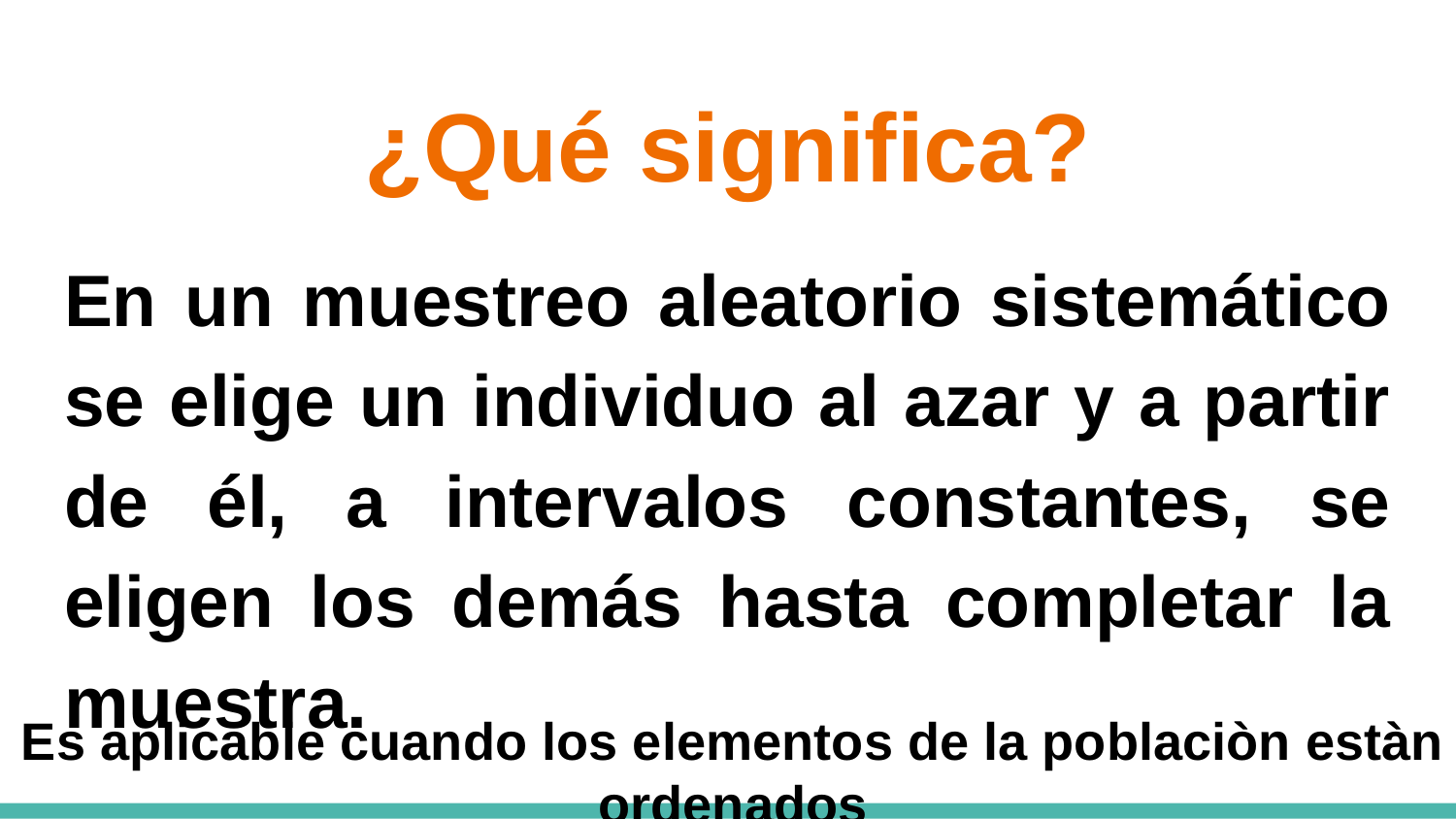

# ¿Qué significa?
En un muestreo aleatorio sistemático se elige un individuo al azar y a partir de él, a intervalos constantes, se eligen los demás hasta completar la muestra.
Es aplicable cuando los elementos de la poblaciòn estàn ordenados